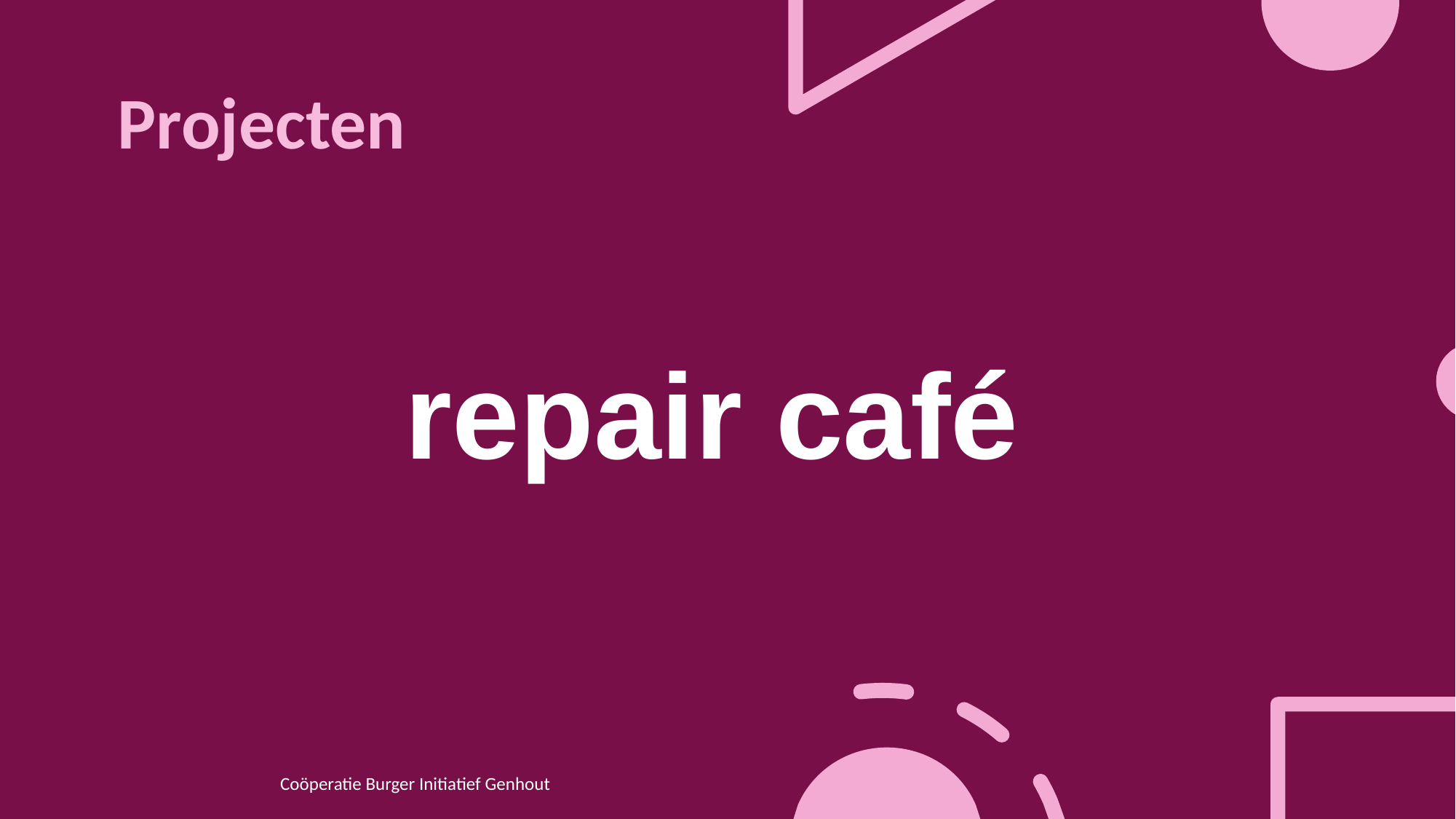

Projecten
# repair café

32
Coöperatie Burger Initiatief Genhout